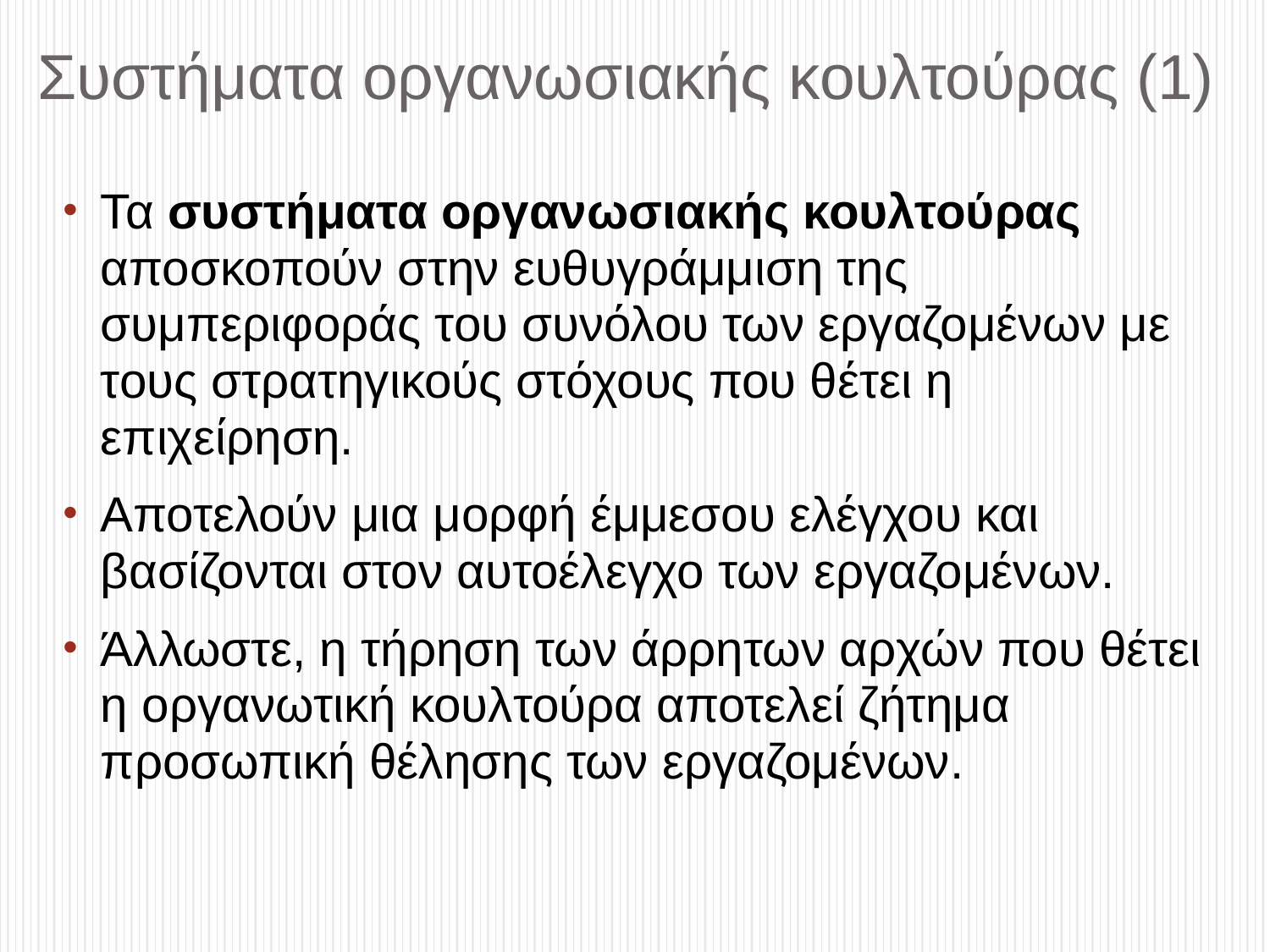

# Συστήματα οργανωσιακής κουλτούρας (1)
Τα συστήματα οργανωσιακής κουλτούρας αποσκοπούν στην ευθυγράμμιση της συμπεριφοράς του συνόλου των εργαζομένων με τους στρατηγικούς στόχους που θέτει η επιχείρηση.
Αποτελούν μια μορφή έμμεσου ελέγχου και βασίζονται στον αυτοέλεγχο των εργαζομένων.
Άλλωστε, η τήρηση των άρρητων αρχών που θέτει η οργανωτική κουλτούρα αποτελεί ζήτημα προσωπική θέλησης των εργαζομένων.